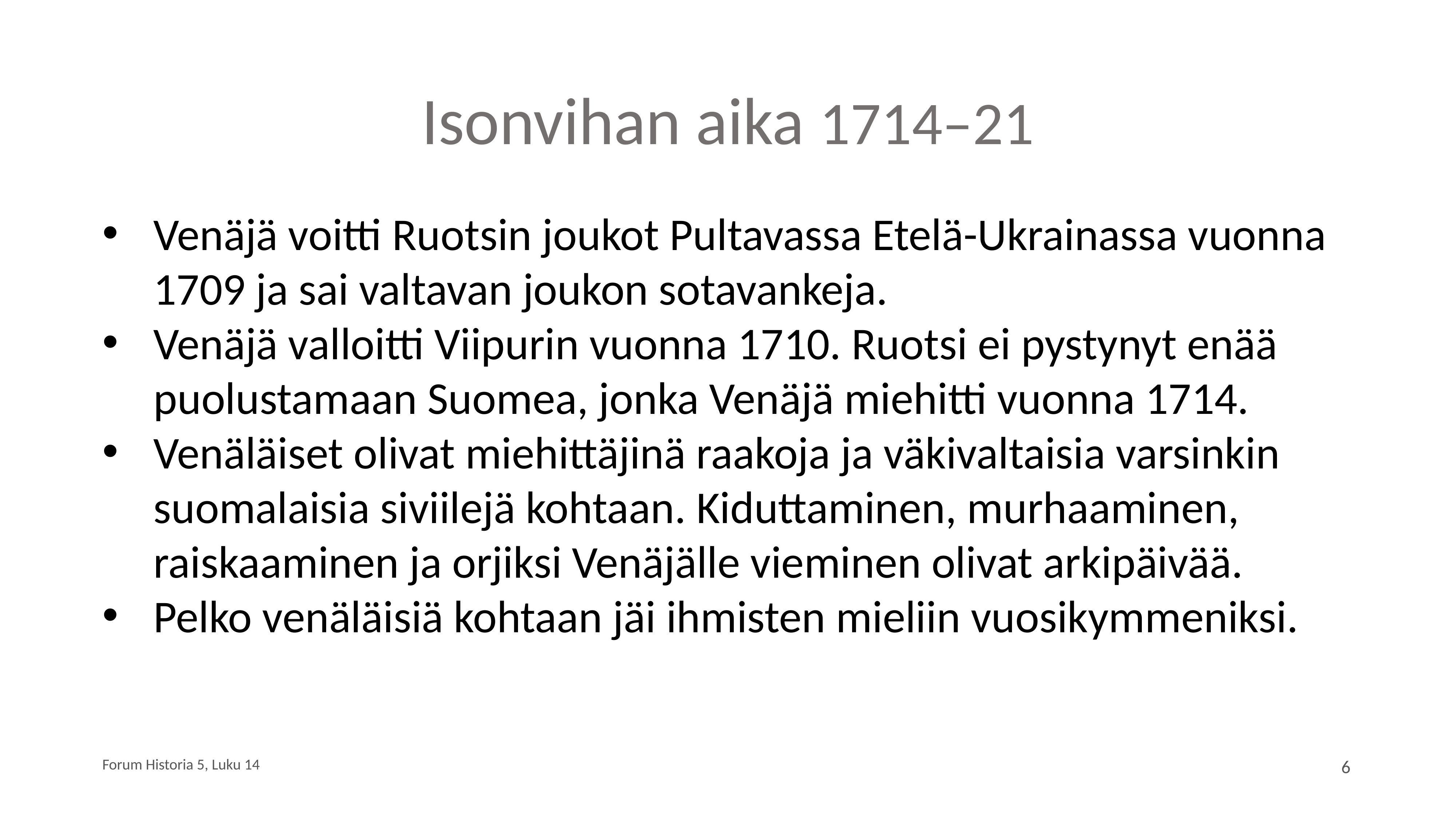

# Isonvihan aika 1714–21
Venäjä voitti Ruotsin joukot Pultavassa Etelä-Ukrainassa vuonna 1709 ja sai valtavan joukon sotavankeja.
Venäjä valloitti Viipurin vuonna 1710. Ruotsi ei pystynyt enää puolustamaan Suomea, jonka Venäjä miehitti vuonna 1714.
Venäläiset olivat miehittäjinä raakoja ja väkivaltaisia varsinkin suomalaisia siviilejä kohtaan. Kiduttaminen, murhaaminen, raiskaaminen ja orjiksi Venäjälle vieminen olivat arkipäivää.
Pelko venäläisiä kohtaan jäi ihmisten mieliin vuosikymmeniksi.
Forum Historia 5, Luku 14
6